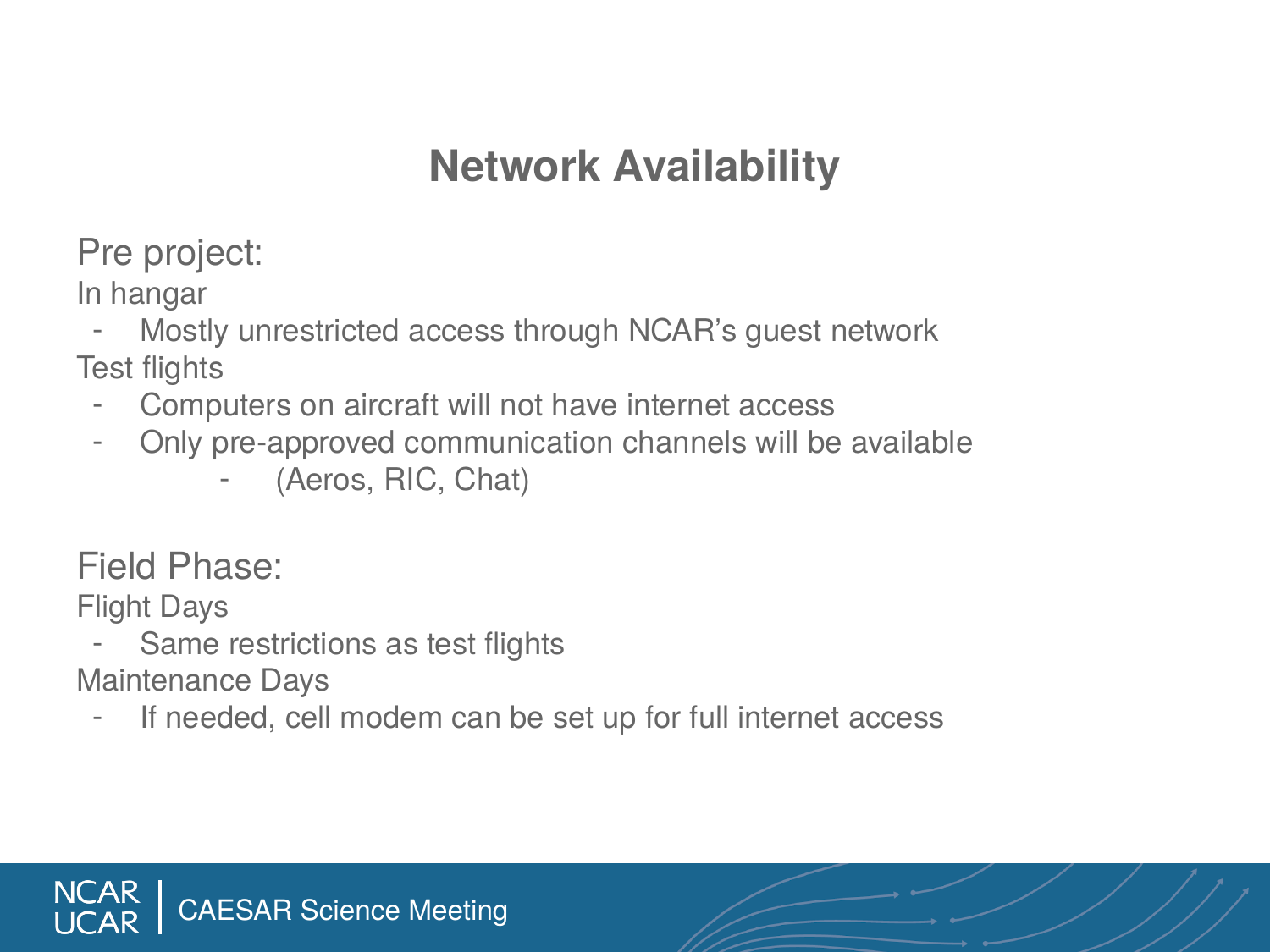

# Network Availability
Pre project:
In hangar
Mostly unrestricted access through NCAR’s guest network
Test flights
Computers on aircraft will not have internet access
Only pre-approved communication channels will be available
 (Aeros, RIC, Chat)

Field Phase:
Flight Days
Same restrictions as test flights
Maintenance Days
If needed, cell modem can be set up for full internet access

CAESAR Science Meeting